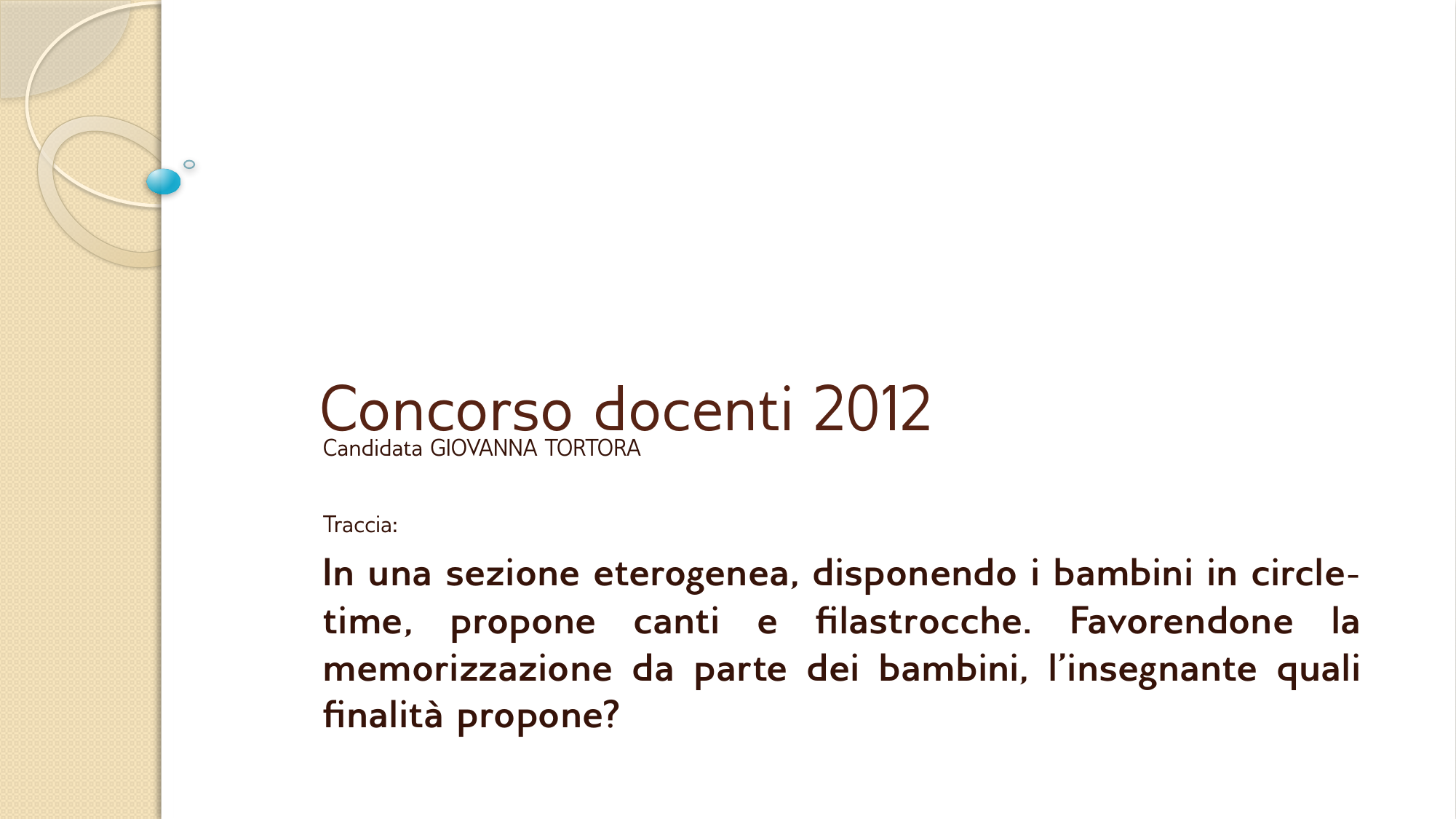

# Concorso docenti 2012
Candidata GIOVANNA TORTORA

Traccia:
In una sezione eterogenea, disponendo i bambini in circle-time, propone canti e filastrocche. Favorendone la memorizzazione da parte dei bambini, l’insegnante quali finalità propone?